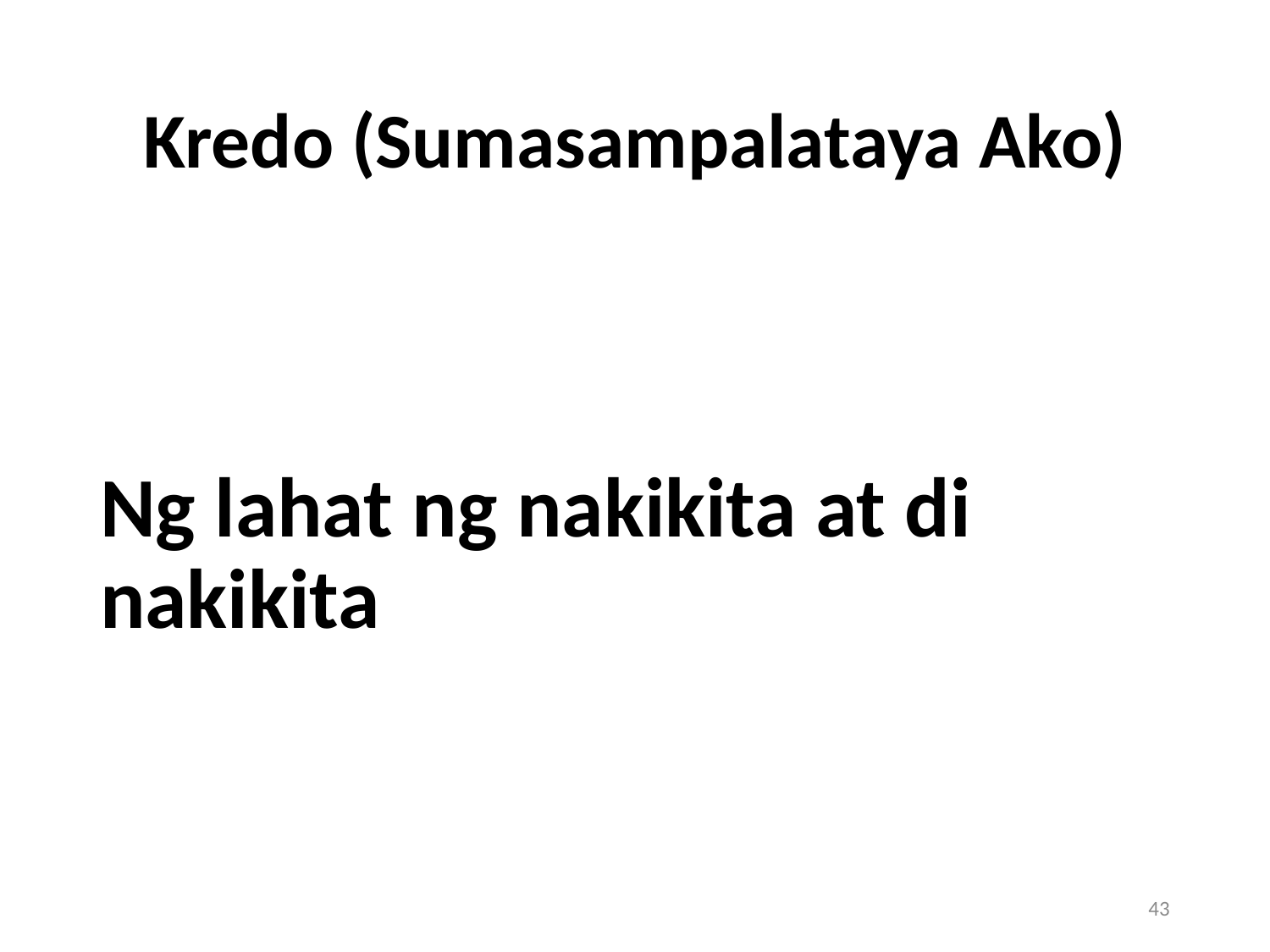

# Kredo (Sumasampalataya Ako)
Ng lahat ng nakikita at di nakikita
43